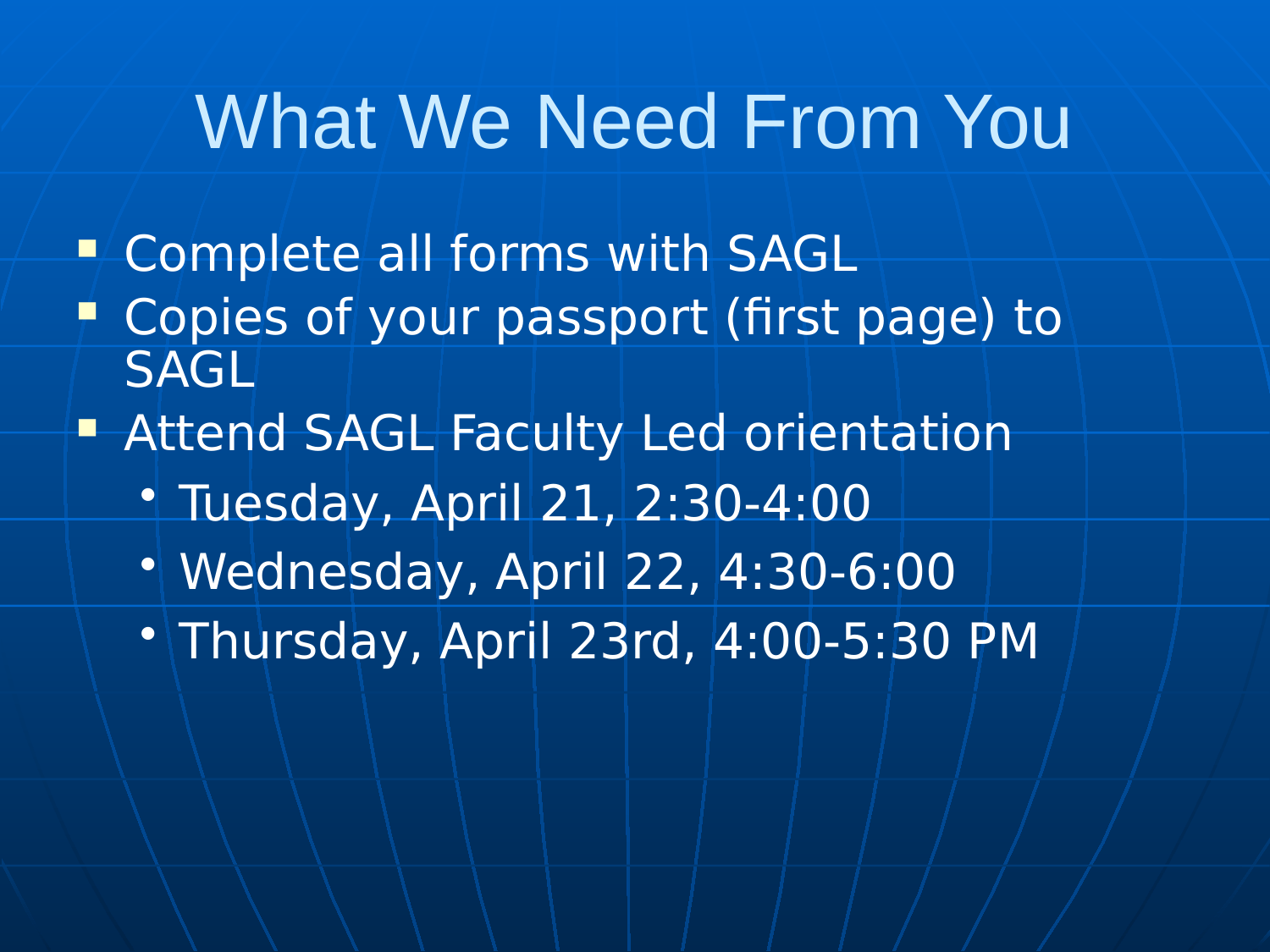

# What We Need From You
Complete all forms with SAGL
Copies of your passport (first page) to SAGL
Attend SAGL Faculty Led orientation
Tuesday, April 21, 2:30-4:00
Wednesday, April 22, 4:30-6:00
Thursday, April 23rd, 4:00-5:30 PM